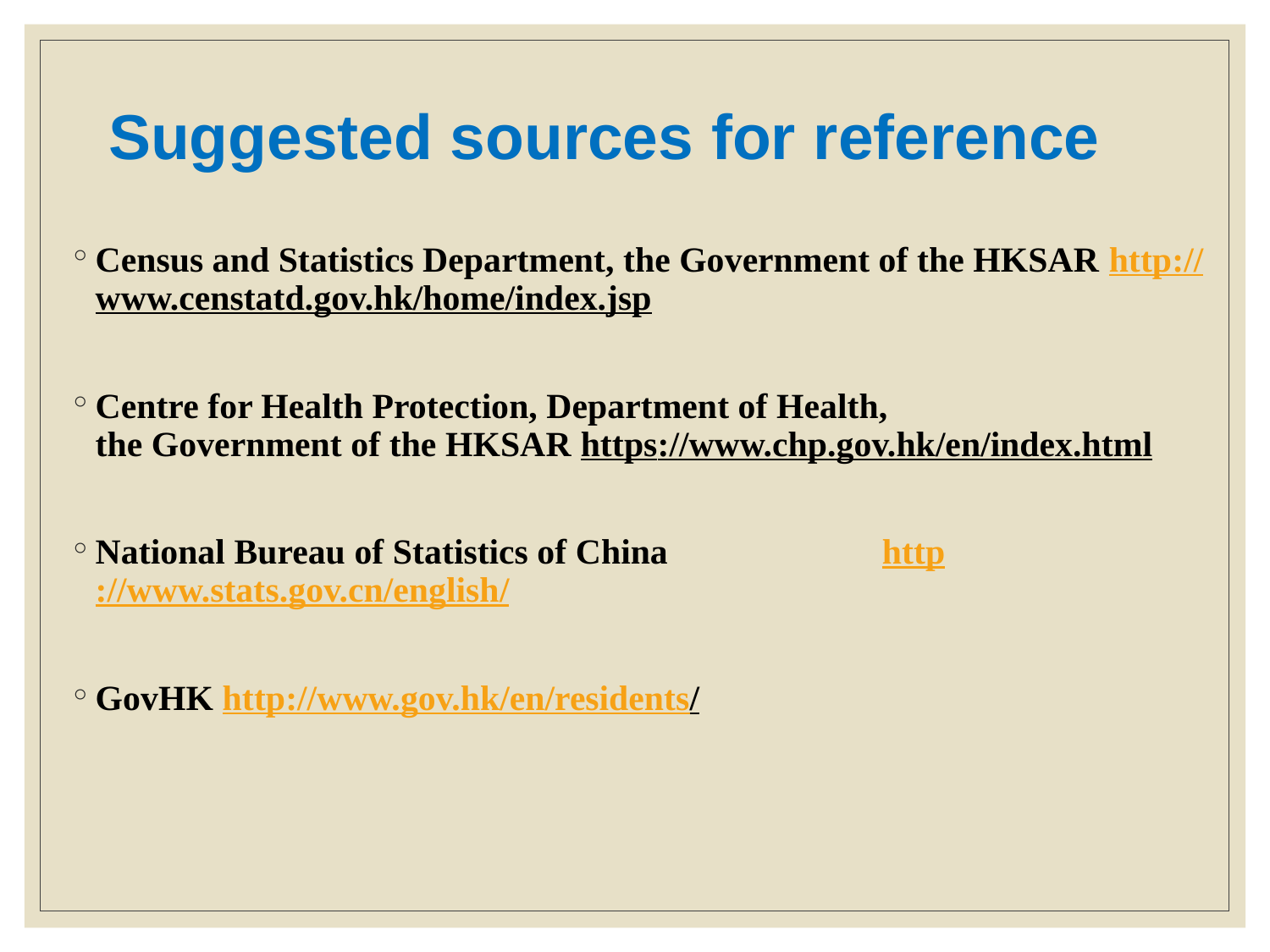

# Suggested sources for reference
Census and Statistics Department, the Government of the HKSAR http://www.censtatd.gov.hk/home/index.jsp

Centre for Health Protection, Department of Health,                                      the Government of the HKSAR https://www.chp.gov.hk/en/index.html

National Bureau of Statistics of China                        http://www.stats.gov.cn/english/

GovHK http://www.gov.hk/en/residents/